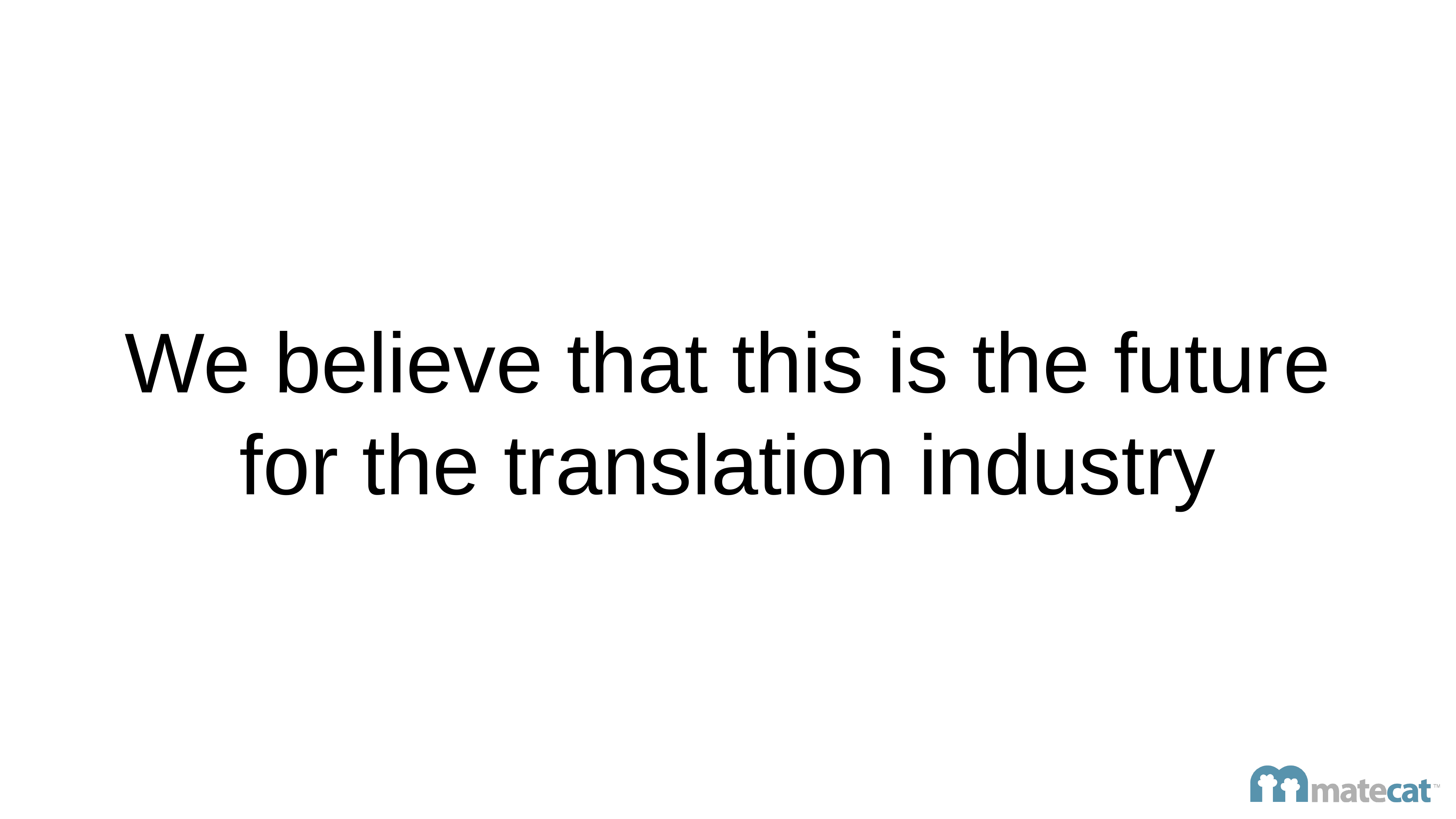

# We believe that this is the future for the translation industry